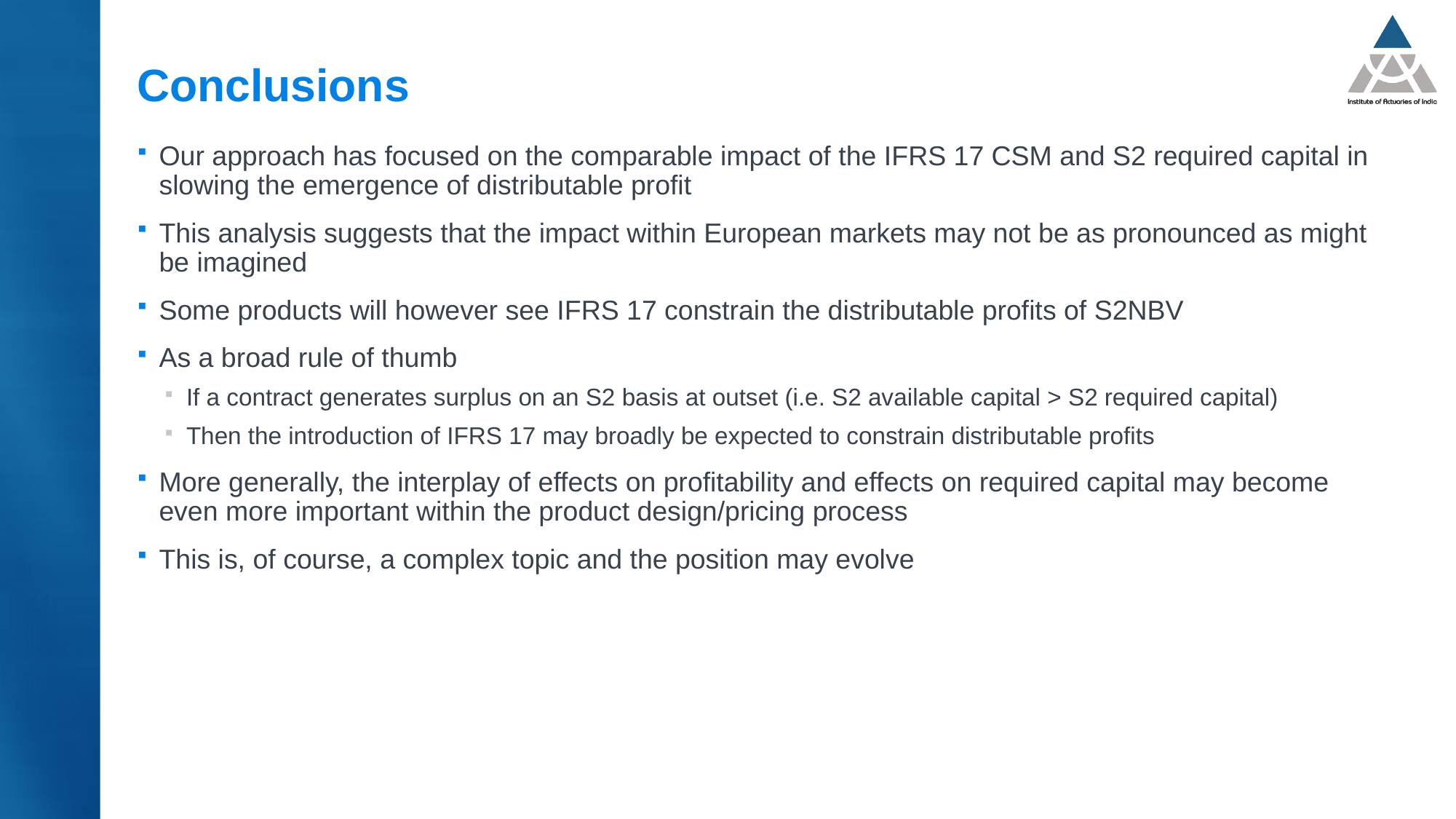

# Conclusions

Our approach has focused on the comparable impact of the IFRS 17 CSM and S2 required capital in slowing the emergence of distributable profit
This analysis suggests that the impact within European markets may not be as pronounced as might be imagined
Some products will however see IFRS 17 constrain the distributable profits of S2NBV
As a broad rule of thumb
If a contract generates surplus on an S2 basis at outset (i.e. S2 available capital > S2 required capital)
Then the introduction of IFRS 17 may broadly be expected to constrain distributable profits
More generally, the interplay of effects on profitability and effects on required capital may become even more important within the product design/pricing process
This is, of course, a complex topic and the position may evolve